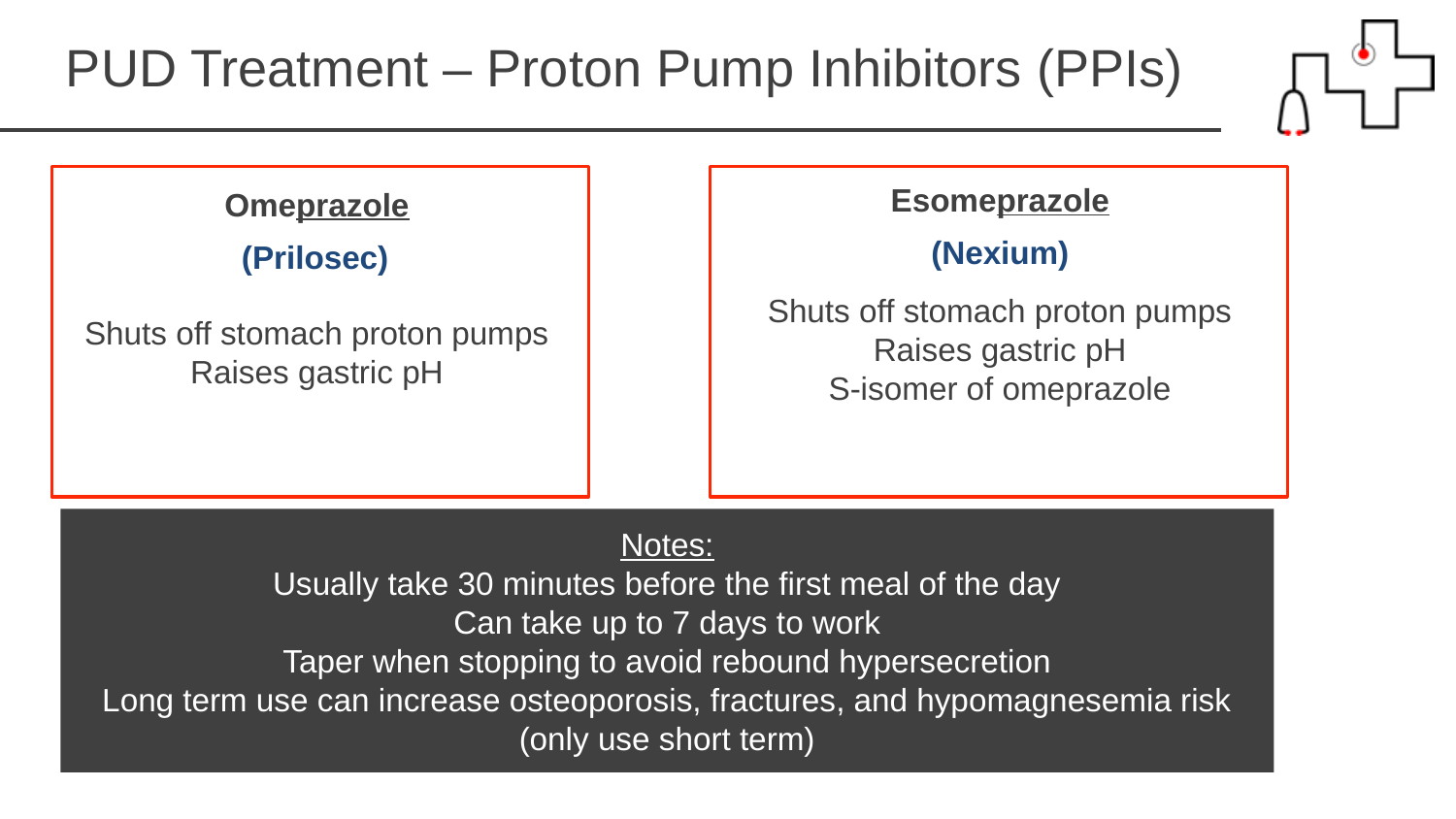

PUD Treatment – Proton Pump Inhibitors (PPIs)

Esomeprazole
(Nexium)
Shuts off stomach proton pumps Raises gastric pH
S-isomer of omeprazole

Omeprazole
(Prilosec)
Shuts off stomach proton pumps
Raises gastric pH

Notes:
Usually take 30 minutes before the first meal of the day
Can take up to 7 days to work
Taper when stopping to avoid rebound hypersecretion
Long term use can increase osteoporosis, fractures, and hypomagnesemia risk
(only use short term)